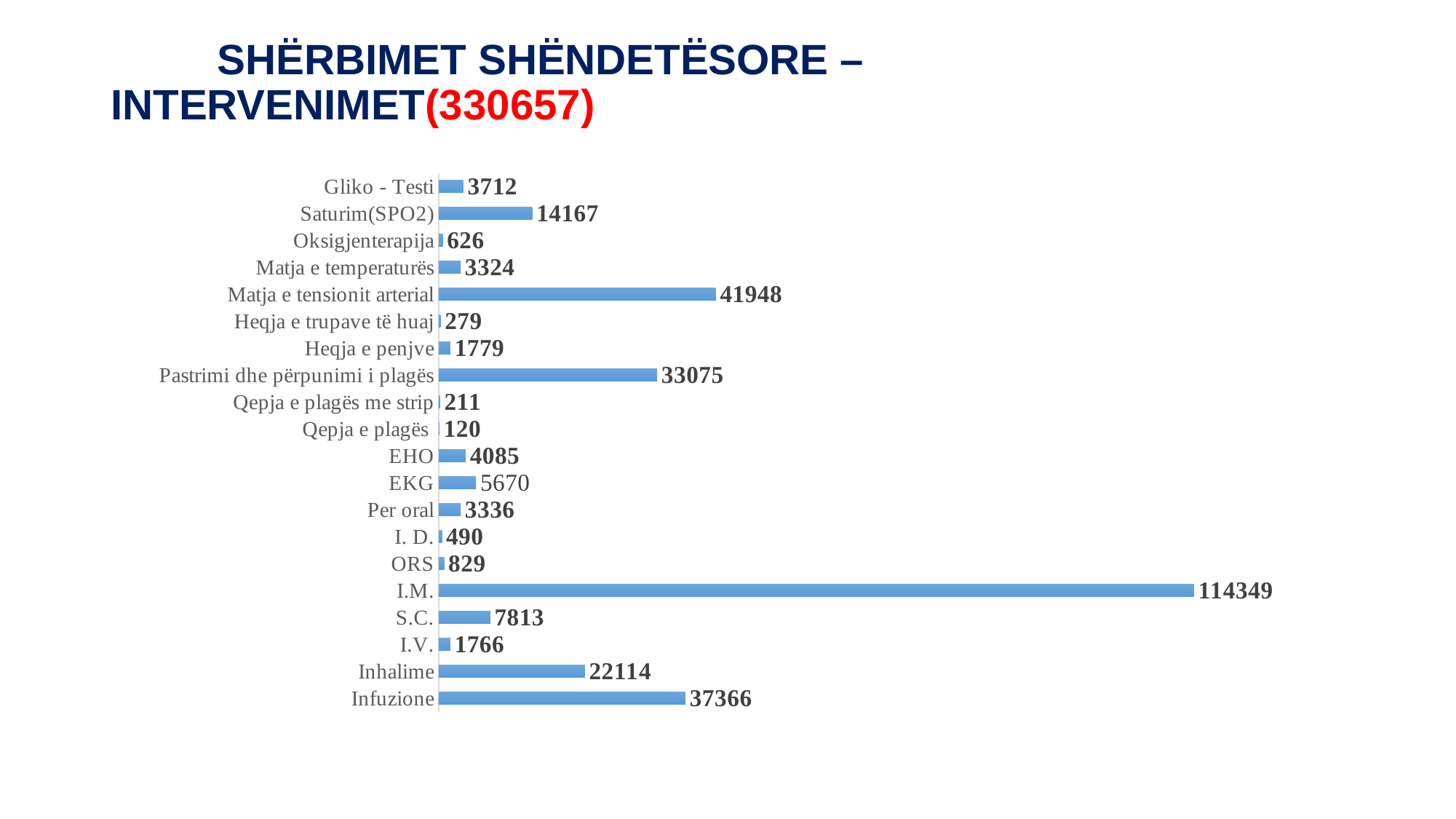

# SHËRBIMET SHËNDETËSORE – INTERVENIMET(330657)

### Chart

| Category |  |
|---|---|
| Infuzione | 37366.0 |
| Inhalime | 22114.0 |
| I.V. | 1766.0 |
| S.C. | 7813.0 |
| I.M. | 114349.0 |
| ORS | 829.0 |
| I. D. | 490.0 |
| Per oral | 3336.0 |
| EKG | 5653.0 |
| EHO | 4085.0 |
| Qepja e plagës  | 120.0 |
| Qepja e plagës me strip | 211.0 |
| Pastrimi dhe përpunimi i plagës | 33075.0 |
| Heqja e penjve | 1779.0 |
| Heqja e trupave të huaj | 279.0 |
| Matja e tensionit arterial | 41948.0 |
| Matja e temperaturës | 3324.0 |
| Oksigjenterapija | 626.0 |
| Saturim(SPO2) | 14167.0 |
| Gliko - Testi | 3712.0 |